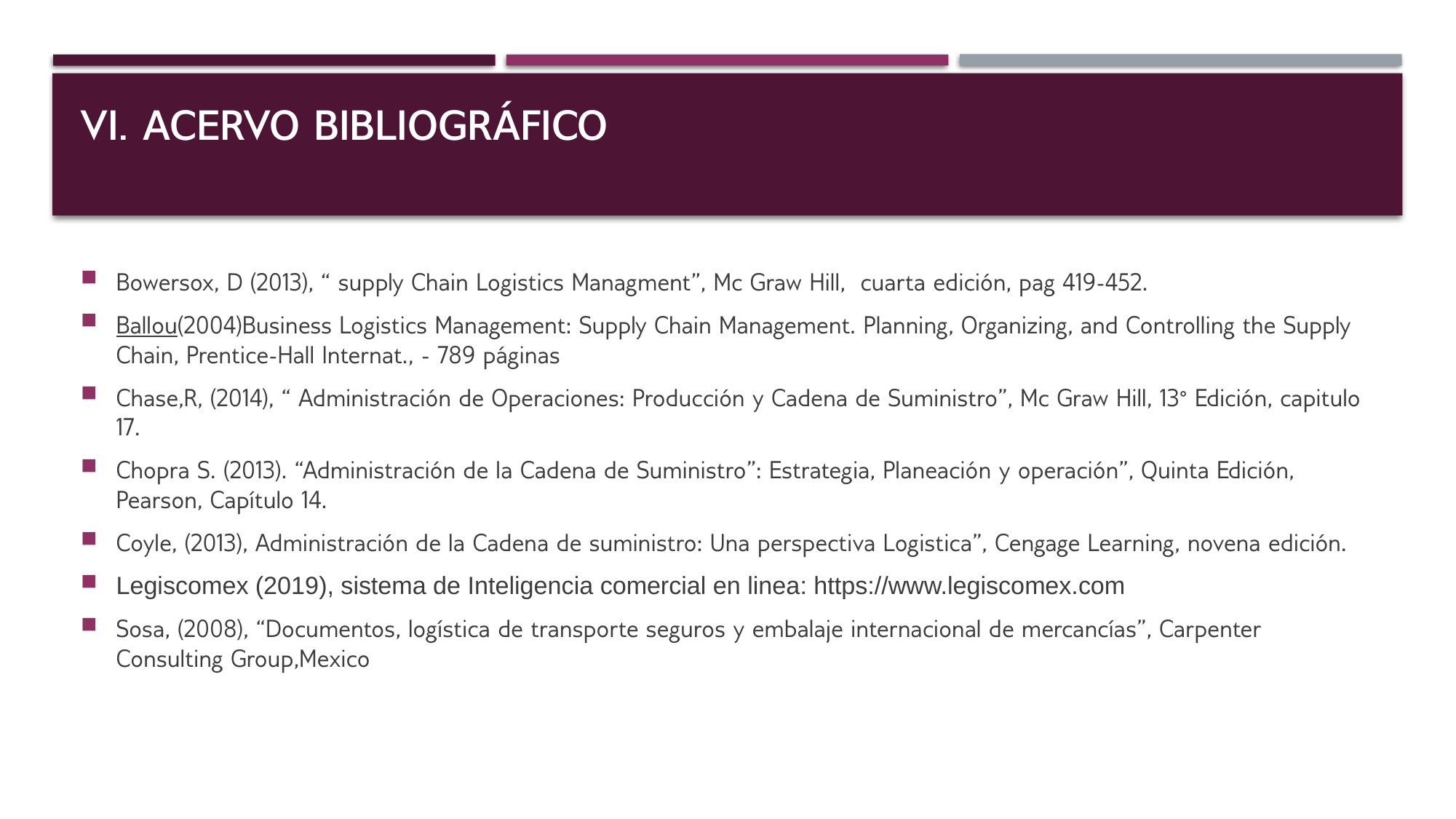

# VI. Acervo bibliográfico
Bowersox, D (2013), “ supply Chain Logistics Managment”, Mc Graw Hill,  cuarta edición, pag 419-452.
Ballou(2004)Business Logistics Management: Supply Chain Management. Planning, Organizing, and Controlling the Supply Chain, Prentice-Hall Internat., - 789 páginas
Chase,R, (2014), “ Administración de Operaciones: Producción y Cadena de Suministro”, Mc Graw Hill, 13° Edición, capitulo 17.
Chopra S. (2013). “Administración de la Cadena de Suministro”: Estrategia, Planeación y operación”, Quinta Edición, Pearson, Capítulo 14.
Coyle, (2013), Administración de la Cadena de suministro: Una perspectiva Logistica”, Cengage Learning, novena edición.
Legiscomex (2019), sistema de Inteligencia comercial en linea: https://www.legiscomex.com
Sosa, (2008), “Documentos, logística de transporte seguros y embalaje internacional de mercancías”, Carpenter Consulting Group,Mexico